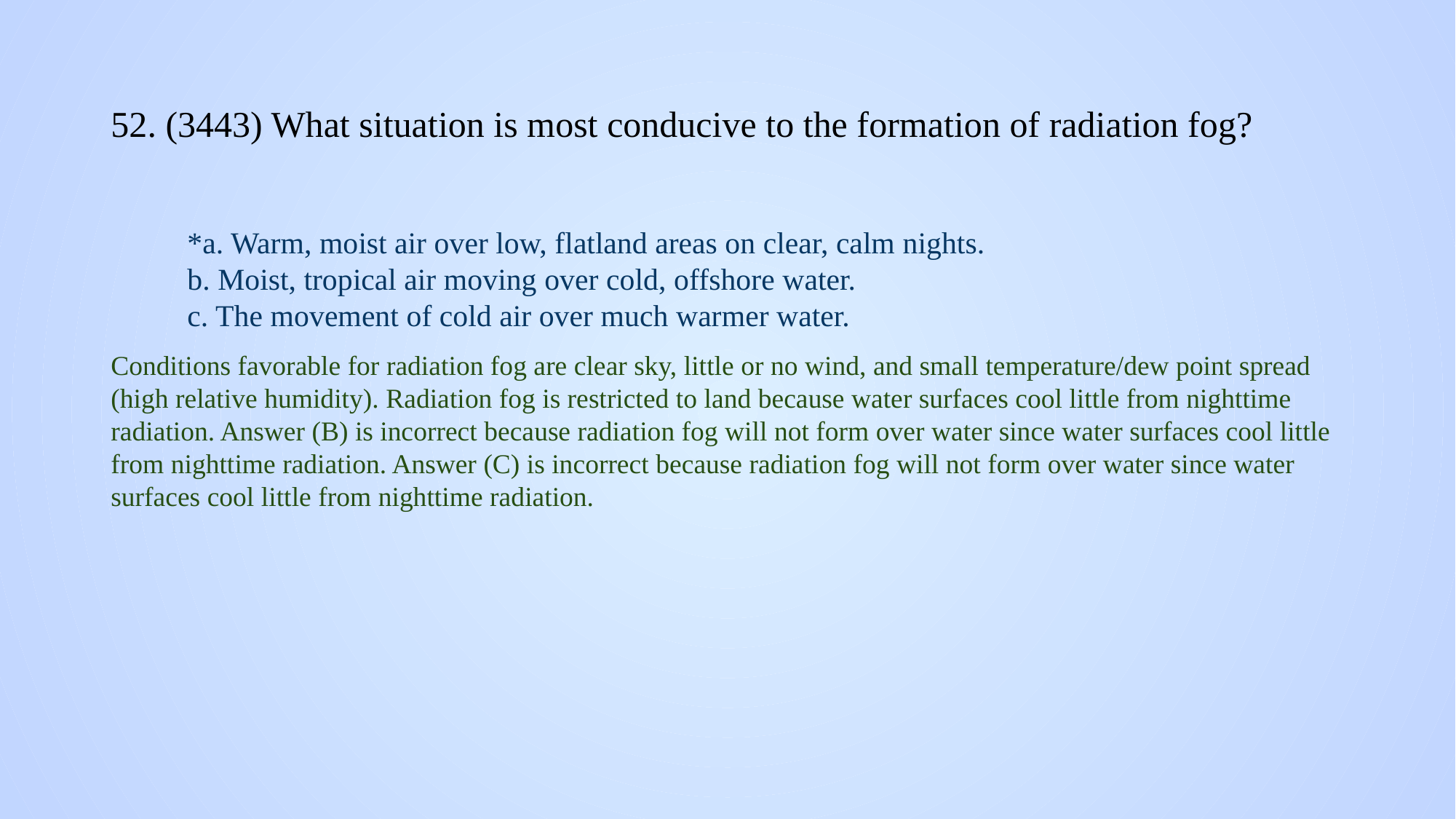

# 52. (3443) What situation is most conducive to the formation of radiation fog?
*a. Warm, moist air over low, flatland areas on clear, calm nights.
b. Moist, tropical air moving over cold, offshore water.
c. The movement of cold air over much warmer water.
Conditions favorable for radiation fog are clear sky, little or no wind, and small temperature/dew point spread (high relative humidity). Radiation fog is restricted to land because water surfaces cool little from nighttime radiation. Answer (B) is incorrect because radiation fog will not form over water since water surfaces cool little from nighttime radiation. Answer (C) is incorrect because radiation fog will not form over water since water surfaces cool little from nighttime radiation.